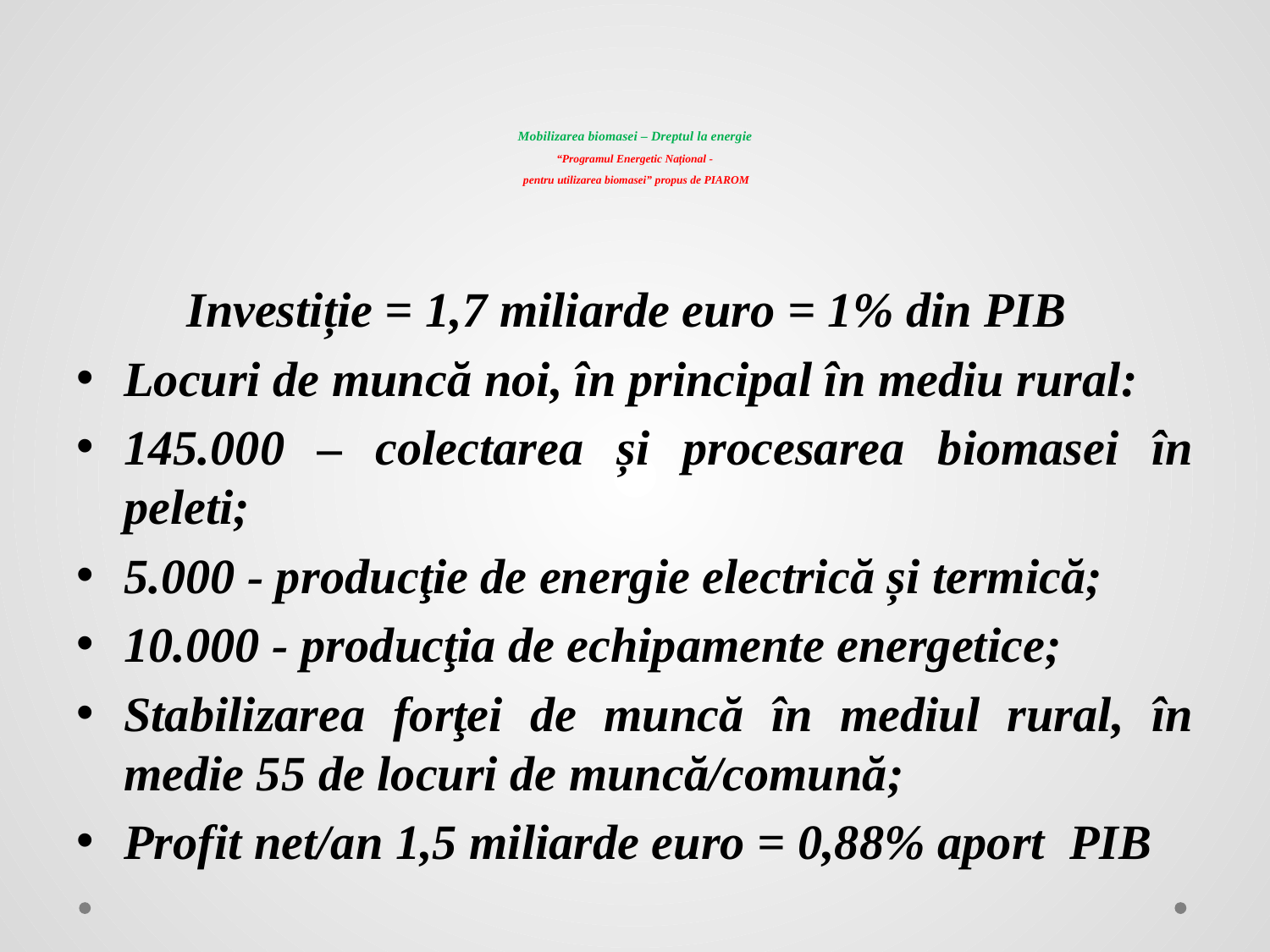

# Mobilizarea biomasei – Dreptul la energie “Programul Energetic Național - pentru utilizarea biomasei” propus de PIAROM
         Investiție = 1,7 miliarde euro = 1% din PIB
Locuri de muncă noi, în principal în mediu rural:
145.000 – colectarea și procesarea biomasei în peleti;
5.000 - producţie de energie electrică și termică;
10.000 - producţia de echipamente energetice;
Stabilizarea forţei de muncă în mediul rural, în medie 55 de locuri de muncă/comună;
Profit net/an 1,5 miliarde euro = 0,88% aport  PIB